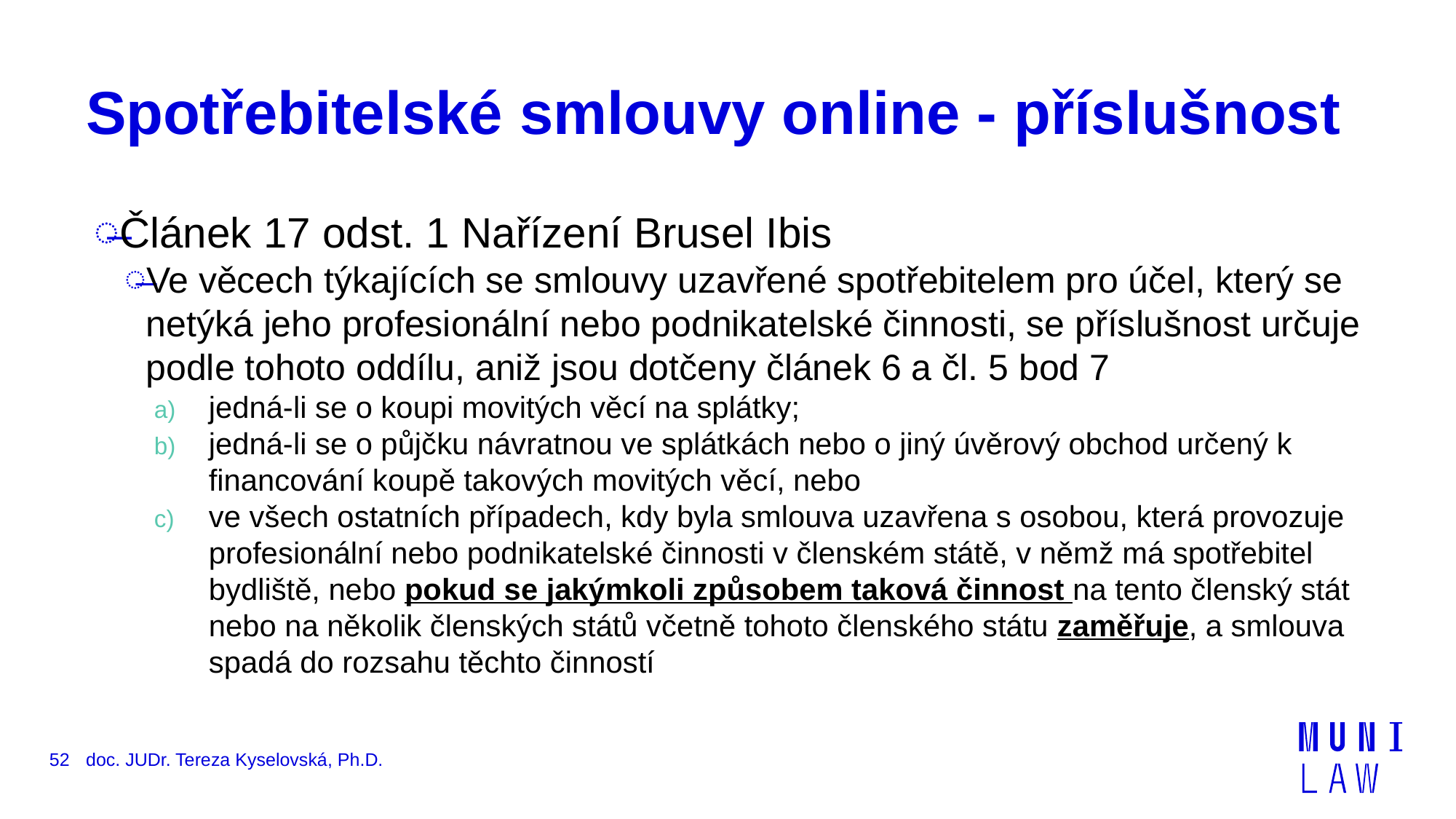

# Spotřebitelské smlouvy online - příslušnost
Článek 17 odst. 1 Nařízení Brusel Ibis
Ve věcech týkajících se smlouvy uzavřené spotřebitelem pro účel, který se netýká jeho profesionální nebo podnikatelské činnosti, se příslušnost určuje podle tohoto oddílu, aniž jsou dotčeny článek 6 a čl. 5 bod 7
jedná-li se o koupi movitých věcí na splátky;
jedná-li se o půjčku návratnou ve splátkách nebo o jiný úvěrový obchod určený k financování koupě takových movitých věcí, nebo
ve všech ostatních případech, kdy byla smlouva uzavřena s osobou, která provozuje profesionální nebo podnikatelské činnosti v členském státě, v němž má spotřebitel bydliště, nebo pokud se jakýmkoli způsobem taková činnost na tento členský stát nebo na několik členských států včetně tohoto členského státu zaměřuje, a smlouva spadá do rozsahu těchto činností

52
doc. JUDr. Tereza Kyselovská, Ph.D.